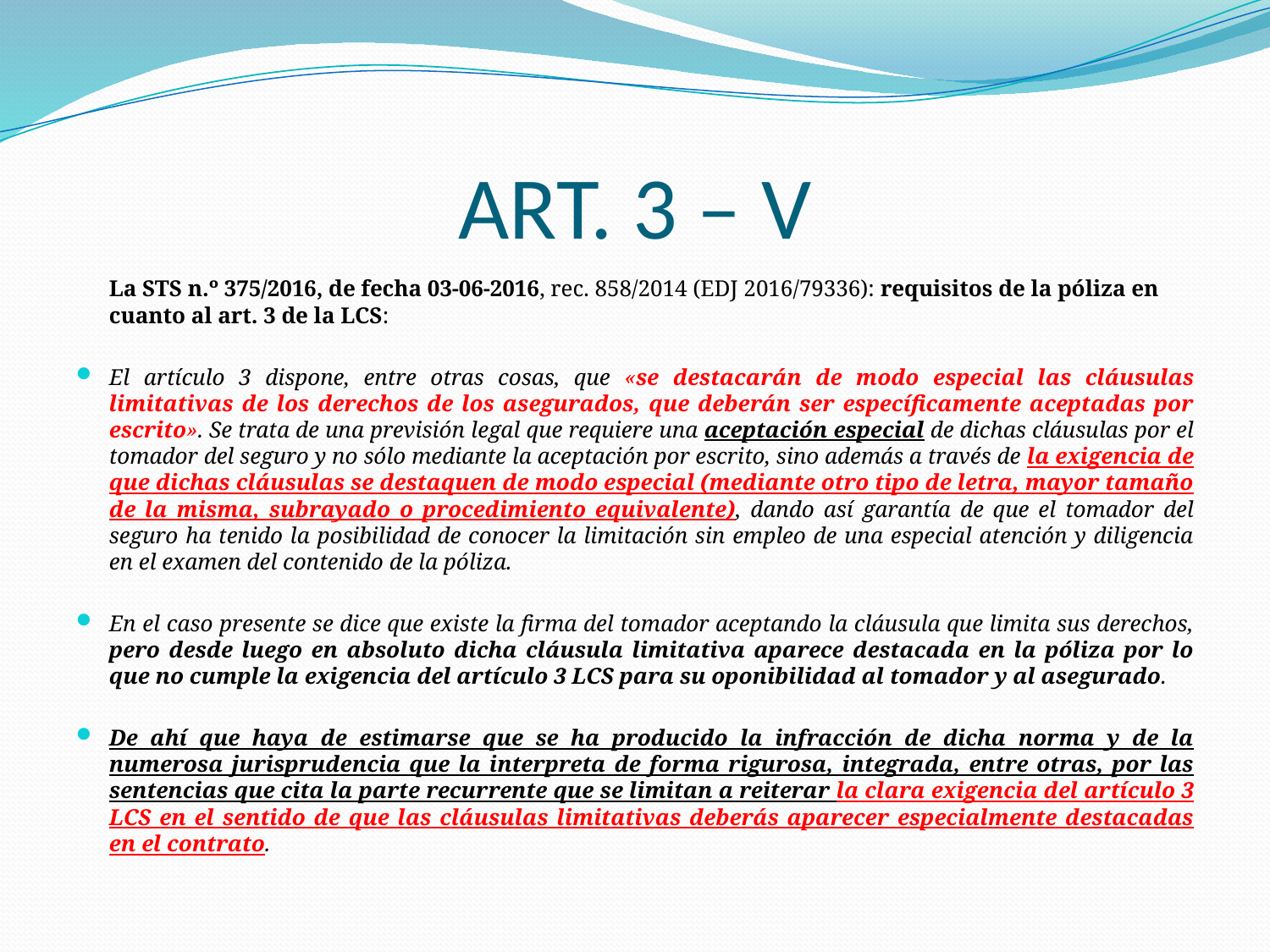

# ART. 3 – V
	La STS n.º 375/2016, de fecha 03-06-2016, rec. 858/2014 (EDJ 2016/79336): requisitos de la póliza en cuanto al art. 3 de la LCS:

El artículo 3 dispone, entre otras cosas, que «se destacarán de modo especial las cláusulas limitativas de los derechos de los asegurados, que deberán ser específicamente aceptadas por escrito». Se trata de una previsión legal que requiere una aceptación especial de dichas cláusulas por el tomador del seguro y no sólo mediante la aceptación por escrito, sino además a través de la exigencia de que dichas cláusulas se destaquen de modo especial (mediante otro tipo de letra, mayor tamaño de la misma, subrayado o procedimiento equivalente), dando así garantía de que el tomador del seguro ha tenido la posibilidad de conocer la limitación sin empleo de una especial atención y diligencia en el examen del contenido de la póliza.

En el caso presente se dice que existe la firma del tomador aceptando la cláusula que limita sus derechos, pero desde luego en absoluto dicha cláusula limitativa aparece destacada en la póliza por lo que no cumple la exigencia del artículo 3 LCS para su oponibilidad al tomador y al asegurado.

De ahí que haya de estimarse que se ha producido la infracción de dicha norma y de la numerosa jurisprudencia que la interpreta de forma rigurosa, integrada, entre otras, por las sentencias que cita la parte recurrente que se limitan a reiterar la clara exigencia del artículo 3 LCS en el sentido de que las cláusulas limitativas deberás aparecer especialmente destacadas en el contrato.